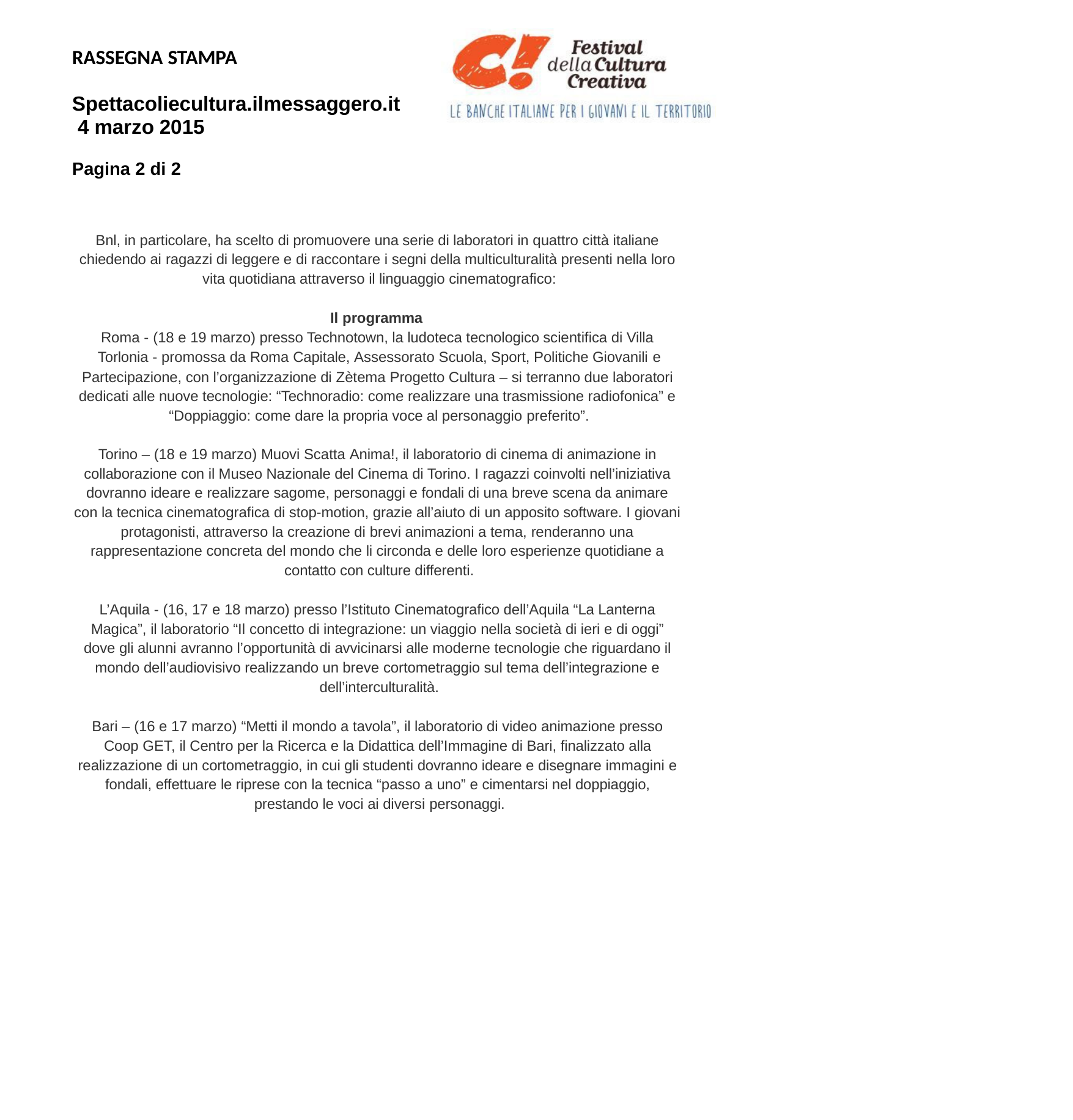

RASSEGNA STAMPA

Spettacoliecultura.ilmessaggero.it  4 marzo 2015
Pagina 2 di 2
Bnl, in particolare, ha scelto di promuovere una serie di laboratori in quattro città italiane  chiedendo ai ragazzi di leggere e di raccontare i segni della multiculturalità presenti nella loro  vita quotidiana attraverso il linguaggio cinematografico:

Il programma
Roma - (18 e 19 marzo) presso Technotown, la ludoteca tecnologico scientifica di Villa  Torlonia - promossa da Roma Capitale, Assessorato Scuola, Sport, Politiche Giovanili e
Partecipazione, con l’organizzazione di Zètema Progetto Cultura – si terranno due laboratori  dedicati alle nuove tecnologie: “Technoradio: come realizzare una trasmissione radiofonica” e  “Doppiaggio: come dare la propria voce al personaggio preferito”.

Torino – (18 e 19 marzo) Muovi Scatta Anima!, il laboratorio di cinema di animazione in  collaborazione con il Museo Nazionale del Cinema di Torino. I ragazzi coinvolti nell’iniziativa  dovranno ideare e realizzare sagome, personaggi e fondali di una breve scena da animare  con la tecnica cinematografica di stop-motion, grazie all’aiuto di un apposito software. I giovani  protagonisti, attraverso la creazione di brevi animazioni a tema, renderanno una  rappresentazione concreta del mondo che li circonda e delle loro esperienze quotidiane a  contatto con culture differenti.

L’Aquila - (16, 17 e 18 marzo) presso l’Istituto Cinematografico dell’Aquila “La Lanterna  Magica”, il laboratorio “Il concetto di integrazione: un viaggio nella società di ieri e di oggi”  dove gli alunni avranno l’opportunità di avvicinarsi alle moderne tecnologie che riguardano il  mondo dell’audiovisivo realizzando un breve cortometraggio sul tema dell’integrazione e  dell’interculturalità.

Bari – (16 e 17 marzo) “Metti il mondo a tavola”, il laboratorio di video animazione presso  Coop GET, il Centro per la Ricerca e la Didattica dell’Immagine di Bari, finalizzato alla  realizzazione di un cortometraggio, in cui gli studenti dovranno ideare e disegnare immagini e  fondali, effettuare le riprese con la tecnica “passo a uno” e cimentarsi nel doppiaggio,  prestando le voci ai diversi personaggi.